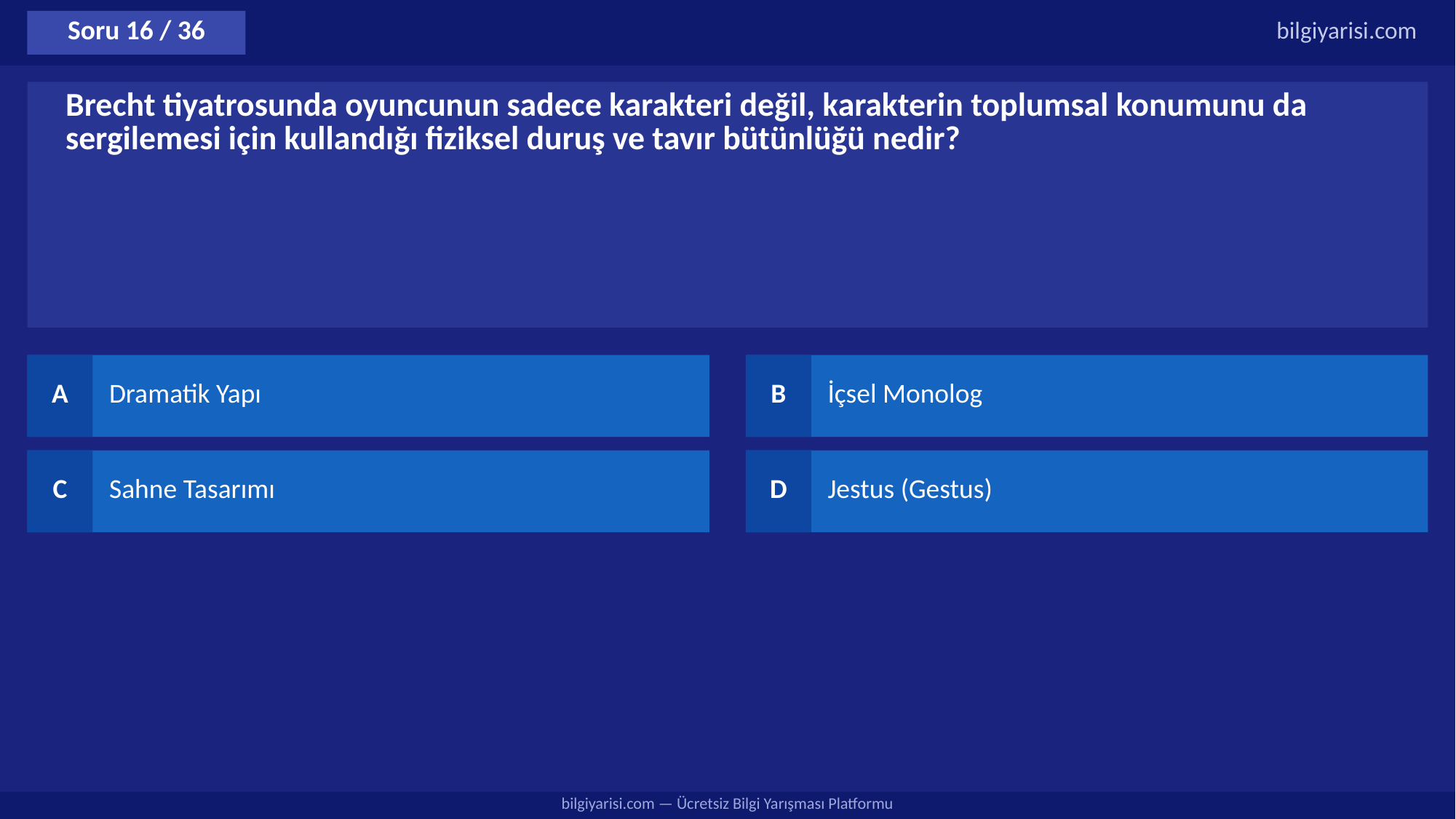

Soru 16 / 36
bilgiyarisi.com

Brecht tiyatrosunda oyuncunun sadece karakteri değil, karakterin toplumsal konumunu da sergilemesi için kullandığı fiziksel duruş ve tavır bütünlüğü nedir?

A
Dramatik Yapı

B
İçsel Monolog

C
Sahne Tasarımı

D
Jestus (Gestus)
bilgiyarisi.com — Ücretsiz Bilgi Yarışması Platformu